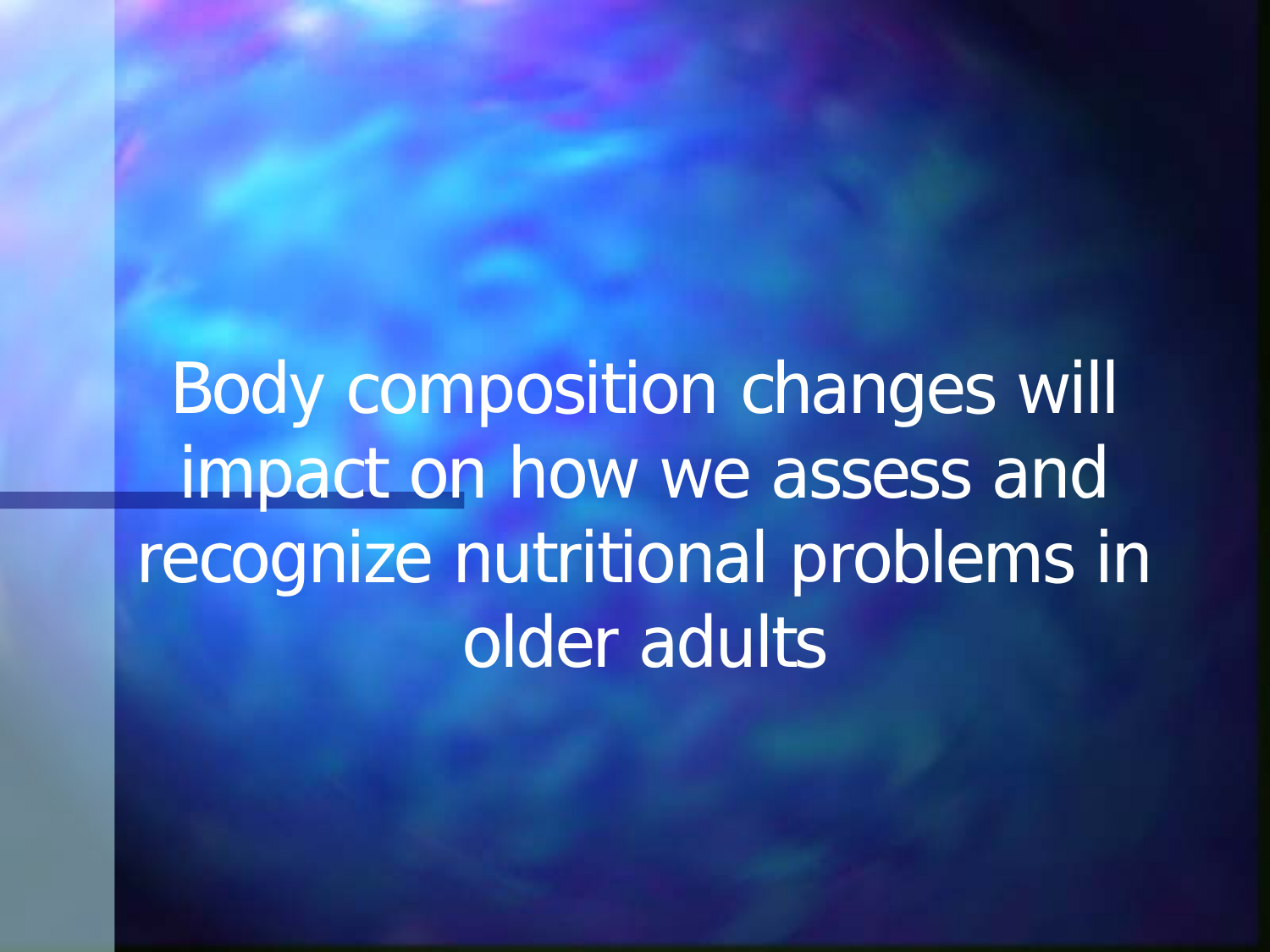

# Body composition changes will impact on how we assess and recognize nutritional problems in older adults